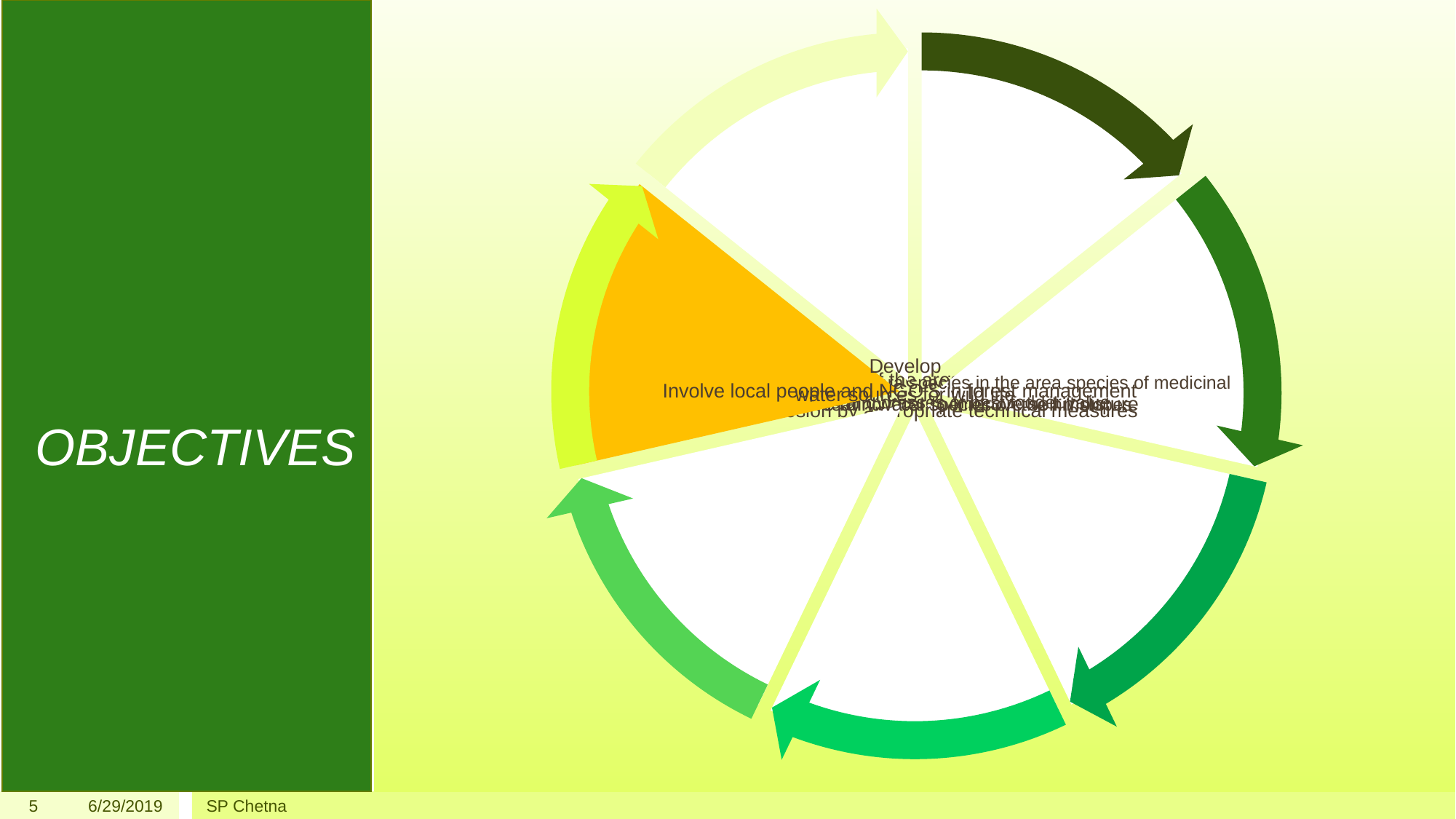

Protection of the area with fencing
Replanting local and Aravalli flora species in the area species of medicinal importance and grasses of best fodder value.
Plant flower bearing local species on the hill slopes
Stop soil erosion by appropriate technical measures
Trap and Conserve rain water to improve soil moisture
Involve local people and NGO’S in forest management
Develop
water sources for wild life.
# OBJECTIVES
5
6/29/2019
SP Chetna